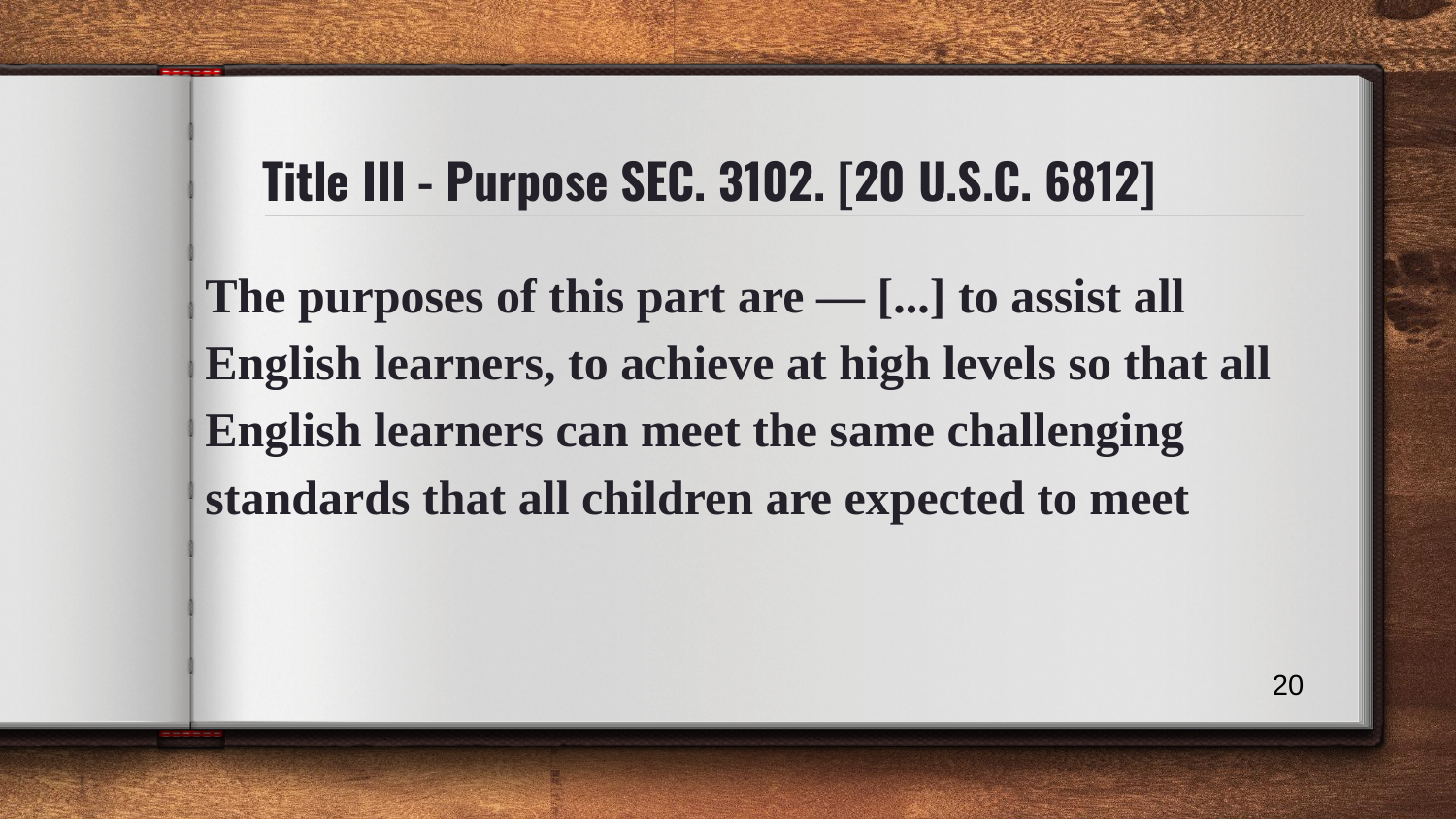

# Title III - Purpose SEC. 3102. [20 U.S.C. 6812]
The purposes of this part are — [...] to assist all English learners, to achieve at high levels so that all English learners can meet the same challenging standards that all children are expected to meet

20